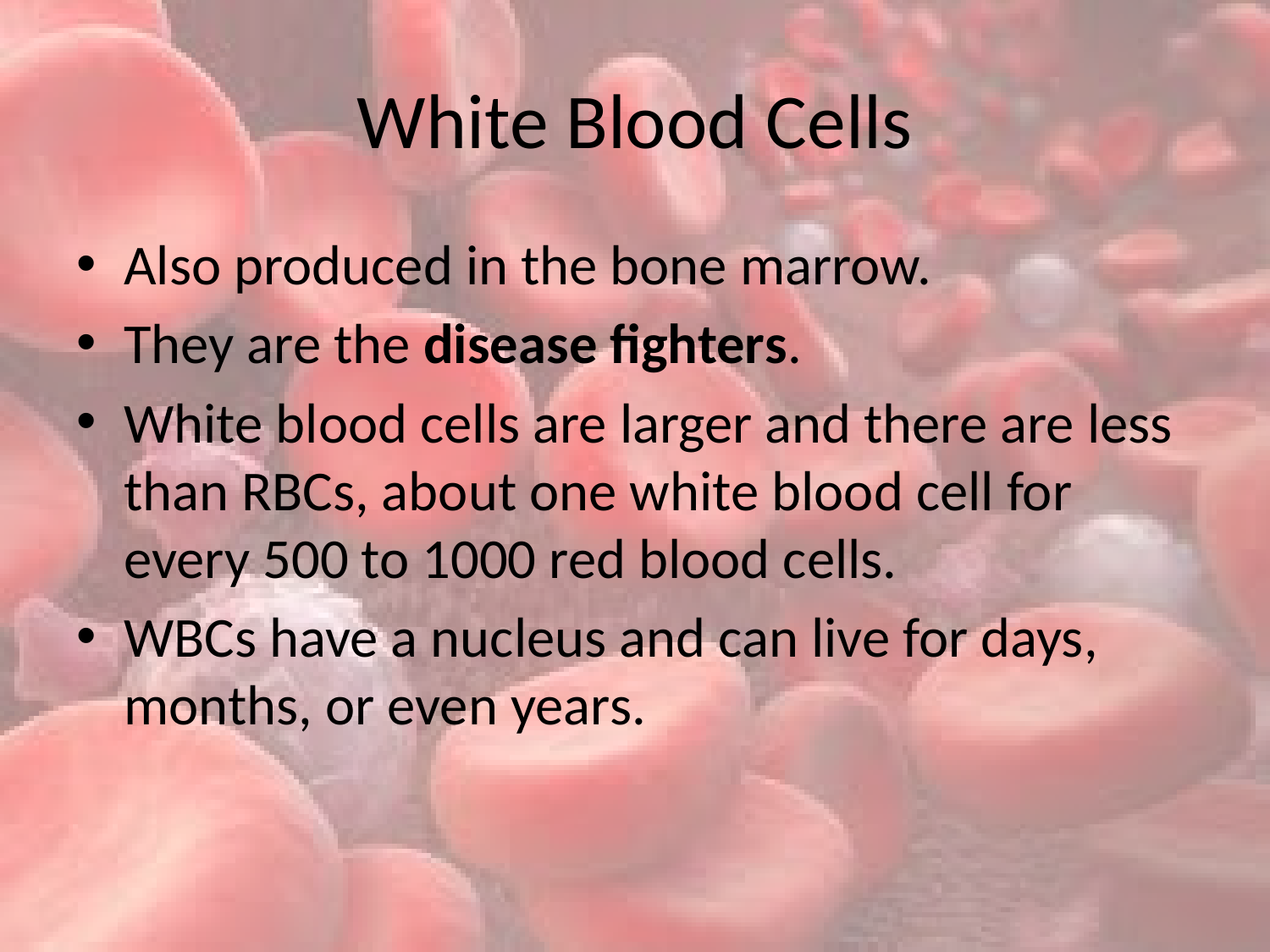

# White Blood Cells
Also produced in the bone marrow.
They are the disease fighters.
White blood cells are larger and there are less than RBCs, about one white blood cell for every 500 to 1000 red blood cells.
WBCs have a nucleus and can live for days, months, or even years.